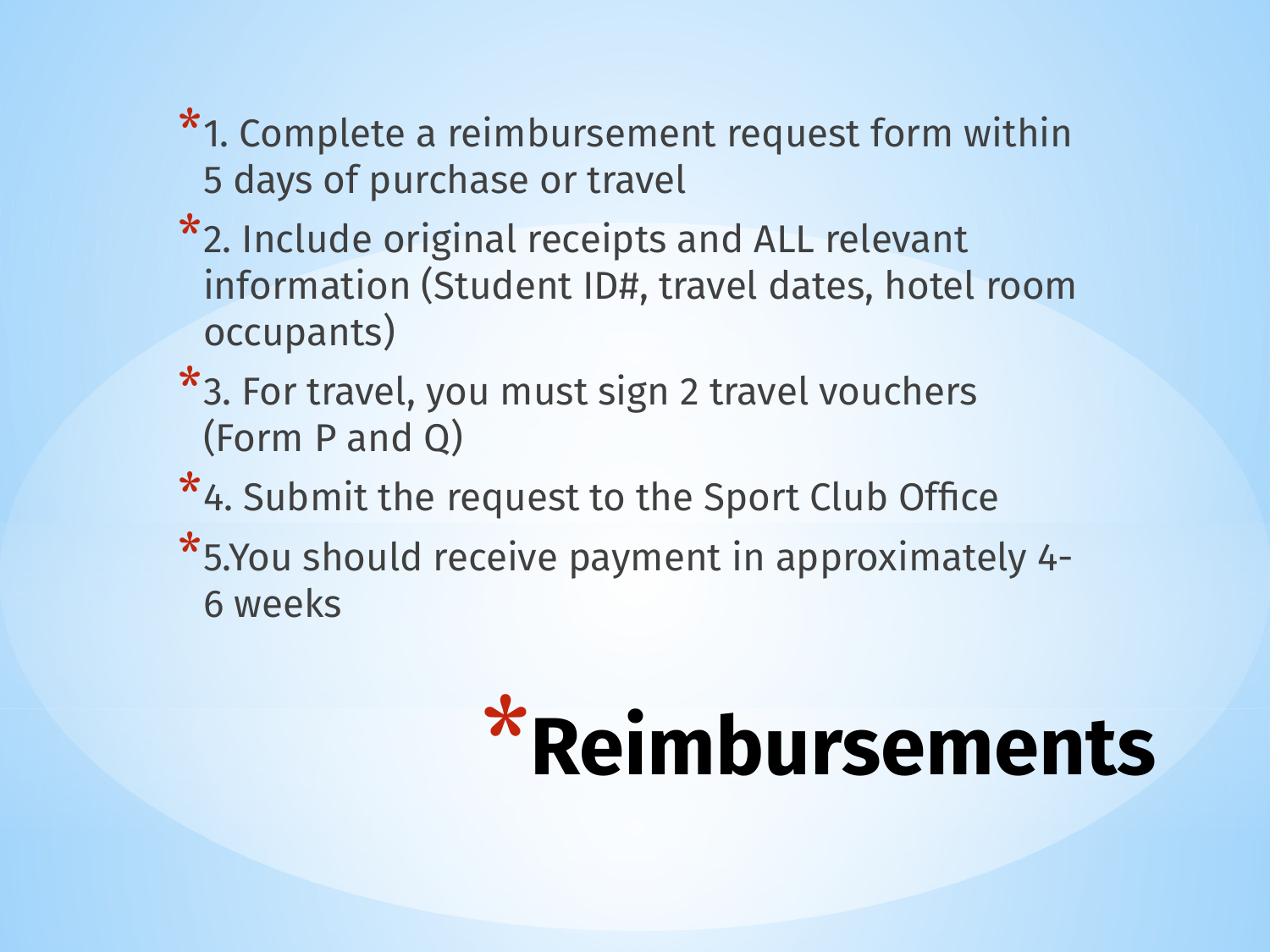

1. Complete a reimbursement request form within 5 days of purchase or travel
2. Include original receipts and ALL relevant information (Student ID#, travel dates, hotel room occupants)
3. For travel, you must sign 2 travel vouchers (Form P and Q)
4. Submit the request to the Sport Club Office
5.You should receive payment in approximately 4-6 weeks
# Reimbursements